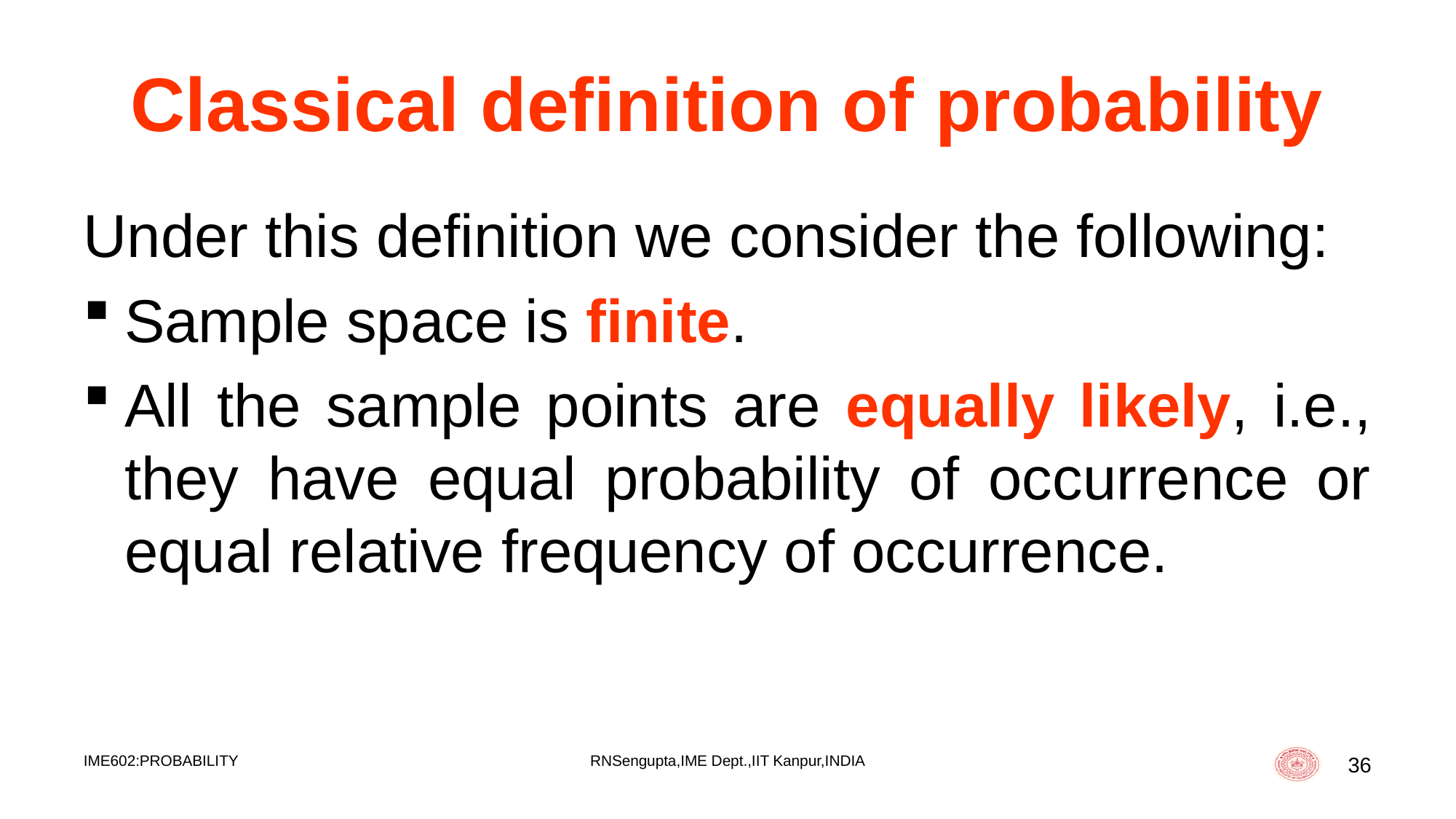

# Classical definition of probability
Under this definition we consider the following:
Sample space is finite.
All the sample points are equally likely, i.e., they have equal probability of occurrence or equal relative frequency of occurrence.
IME602:PROBABILITY
RNSengupta,IME Dept.,IIT Kanpur,INDIA
36